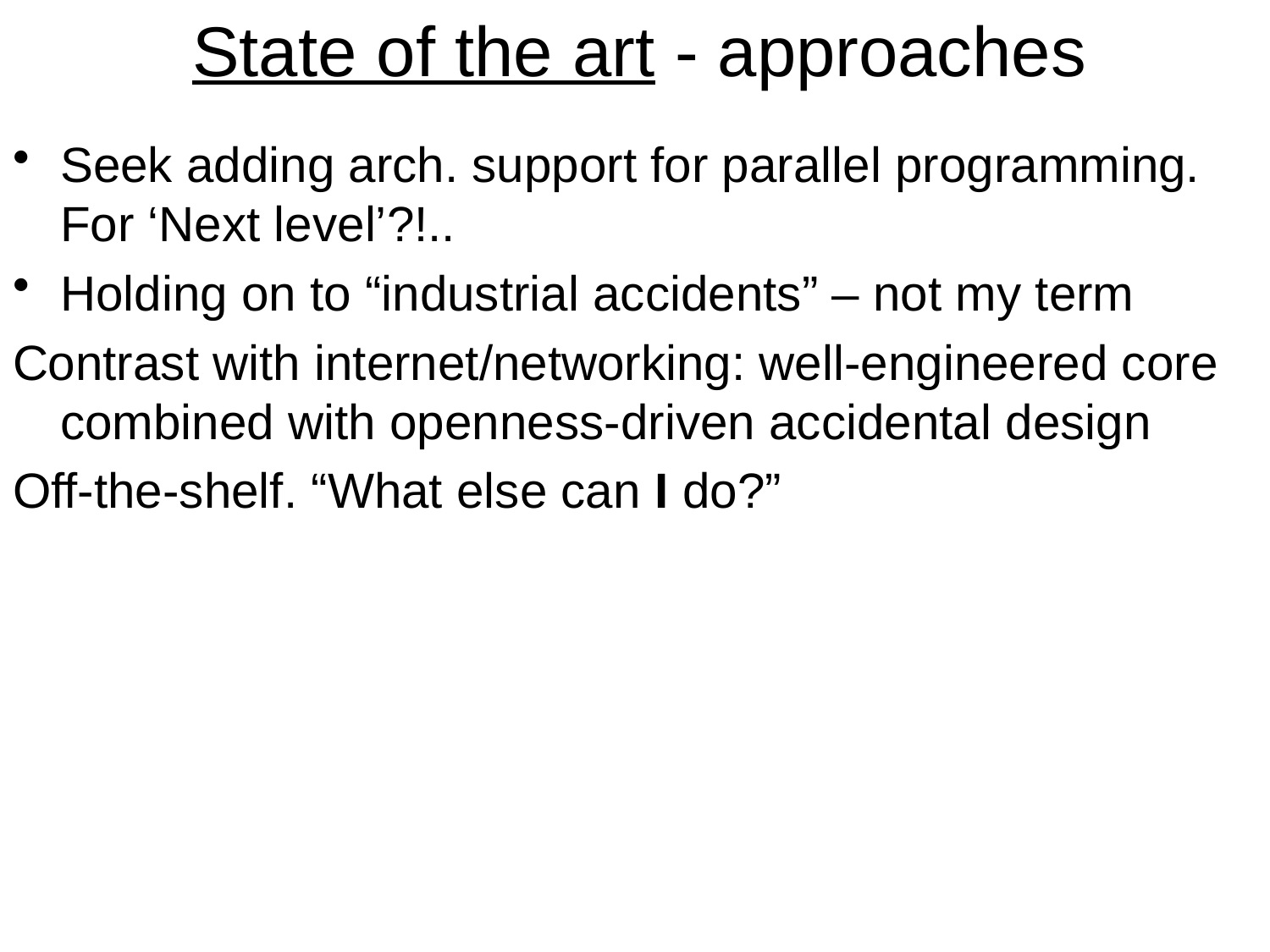

State of the art - approaches
Seek adding arch. support for parallel programming. For ‘Next level’?!..
Holding on to “industrial accidents” – not my term
Contrast with internet/networking: well-engineered core combined with openness-driven accidental design
Off-the-shelf. “What else can I do?”